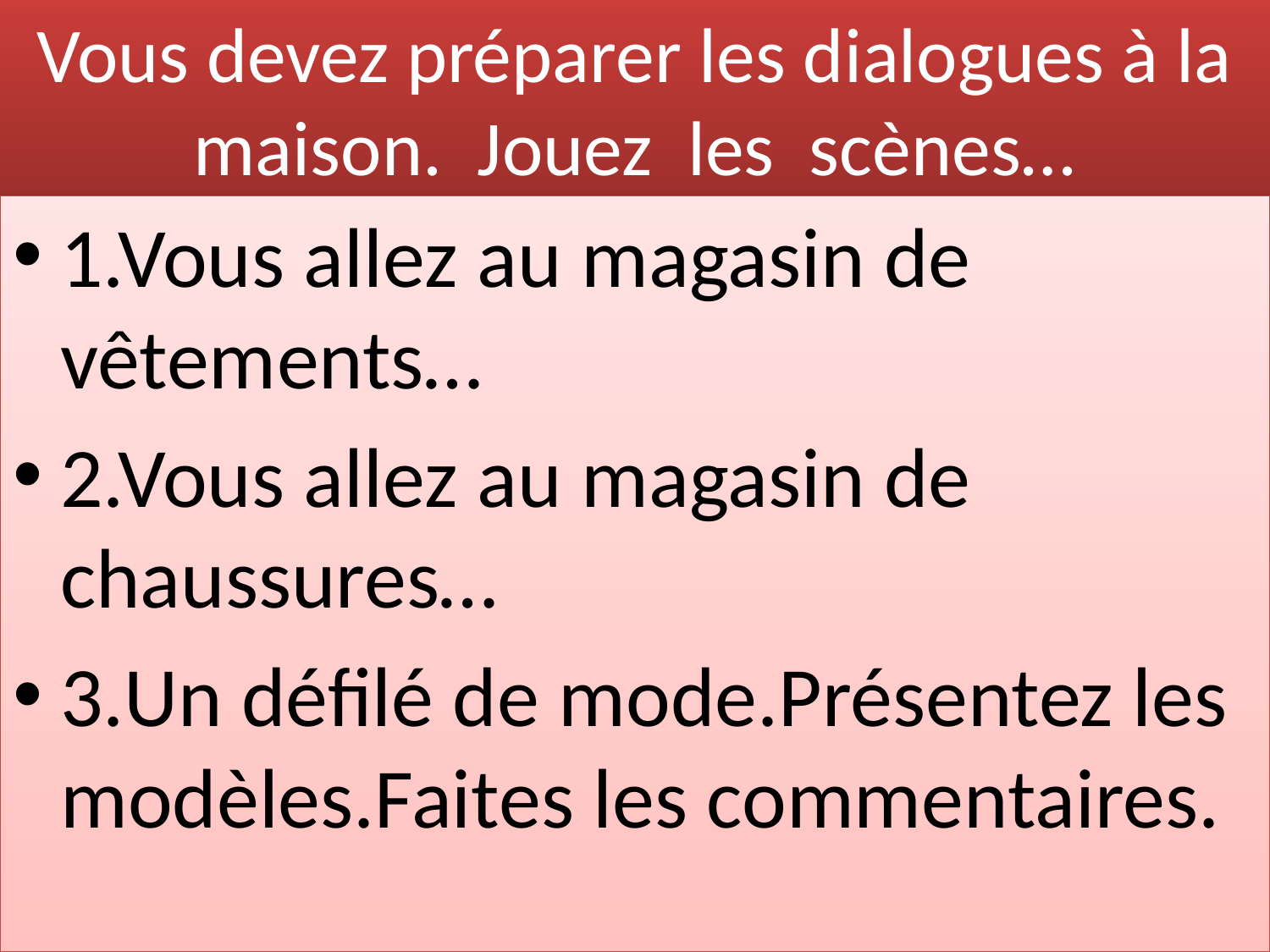

# Vous devez préparer les dialogues à la maison.  Jouez  les  scènes…
1.Vous allez au magasin de vêtements…
2.Vous allez au magasin de chaussures…
3.Un défilé de mode.Présentez les modèles.Faites les commentaires.